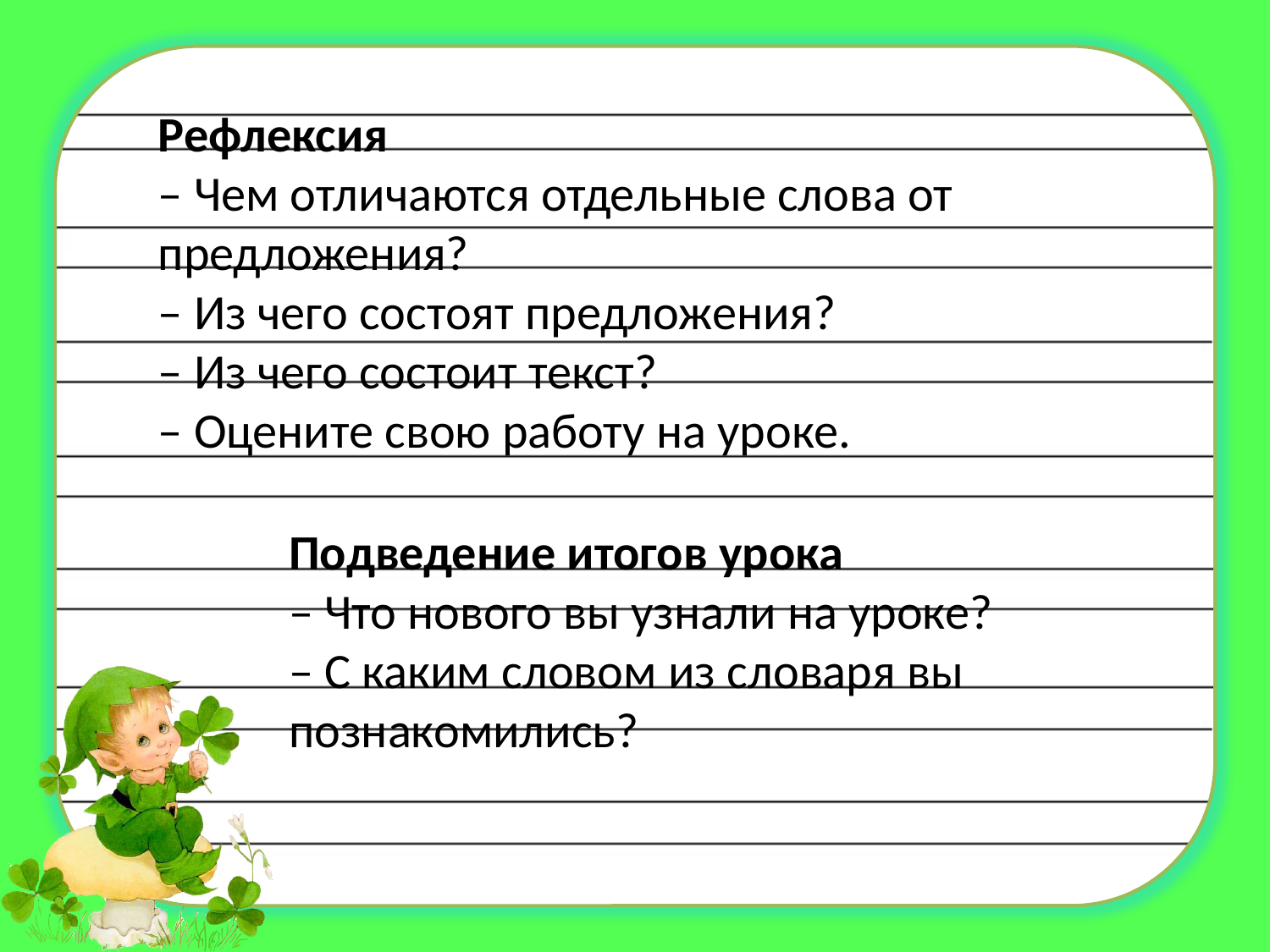

Рефлексия
– Чем отличаются отдельные слова от предложения?
– Из чего состоят предложения?
– Из чего состоит текст?
– Оцените свою работу на уроке.
Подведение итогов урока
– Что нового вы узнали на уроке?
– С каким словом из словаря вы познакомились?